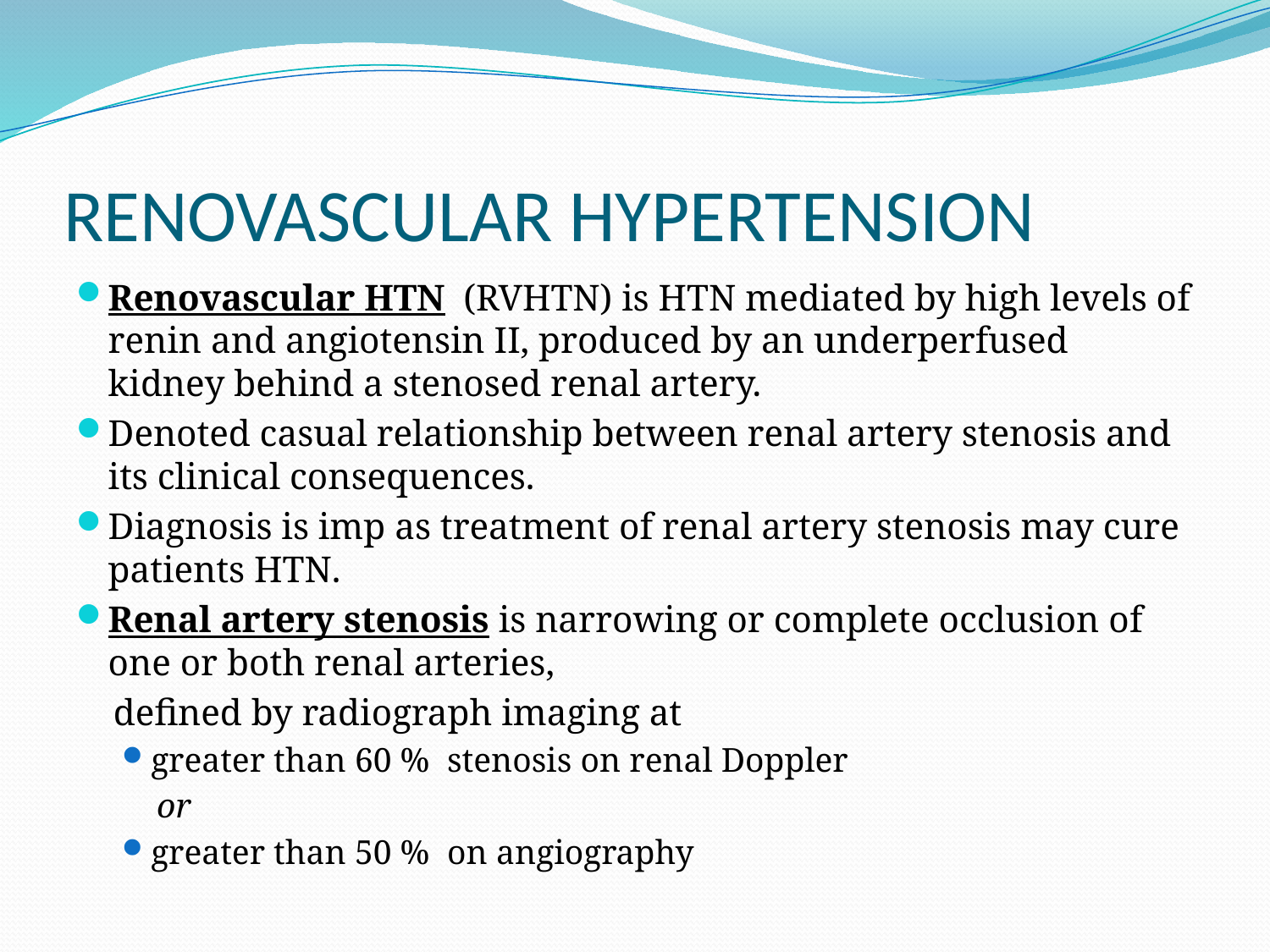

# RENOVASCULAR HYPERTENSION
Renovascular HTN  (RVHTN) is HTN mediated by high levels of renin and angiotensin II, produced by an underperfused kidney behind a stenosed renal artery.
Denoted casual relationship between renal artery stenosis and its clinical consequences.
Diagnosis is imp as treatment of renal artery stenosis may cure patients HTN.
Renal artery stenosis is narrowing or complete occlusion of one or both renal arteries,
    defined by radiograph imaging at
greater than 60 %  stenosis on renal Doppler
    or
greater than 50 %  on angiography